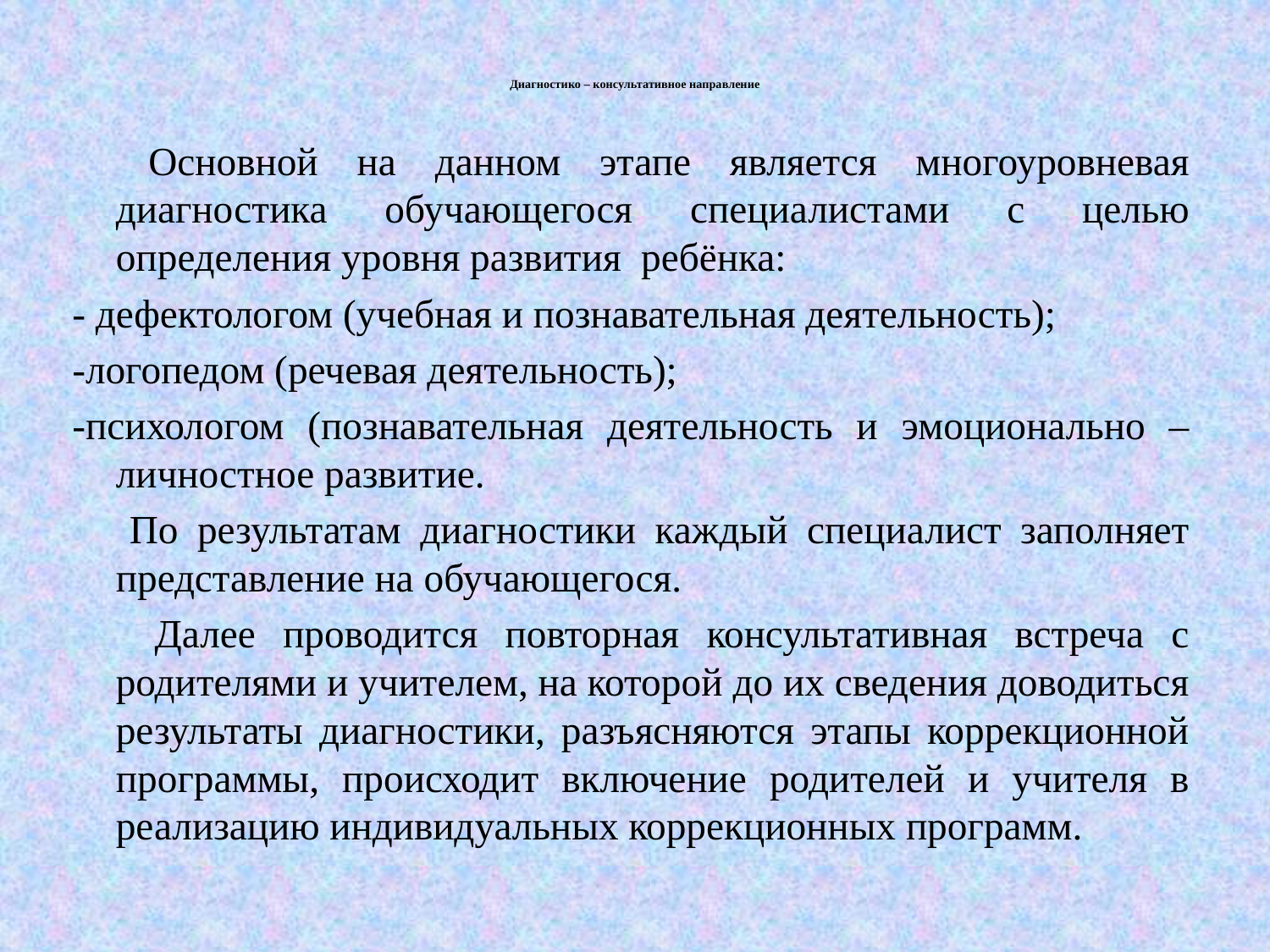

# Диагностико – консультативное направление
  Основной на данном этапе является многоуровневая диагностика обучающегося специалистами с целью определения уровня развития  ребёнка:
- дефектологом (учебная и познавательная деятельность);
-логопедом (речевая деятельность);
-психологом (познавательная деятельность и эмоционально – личностное развитие.
   По результатам диагностики каждый специалист заполняет представление на обучающегося.
   Далее проводится повторная консультативная встреча с родителями и учителем, на которой до их сведения доводиться результаты диагностики, разъясняются этапы коррекционной программы, происходит включение родителей и учителя в реализацию индивидуальных коррекционных программ.